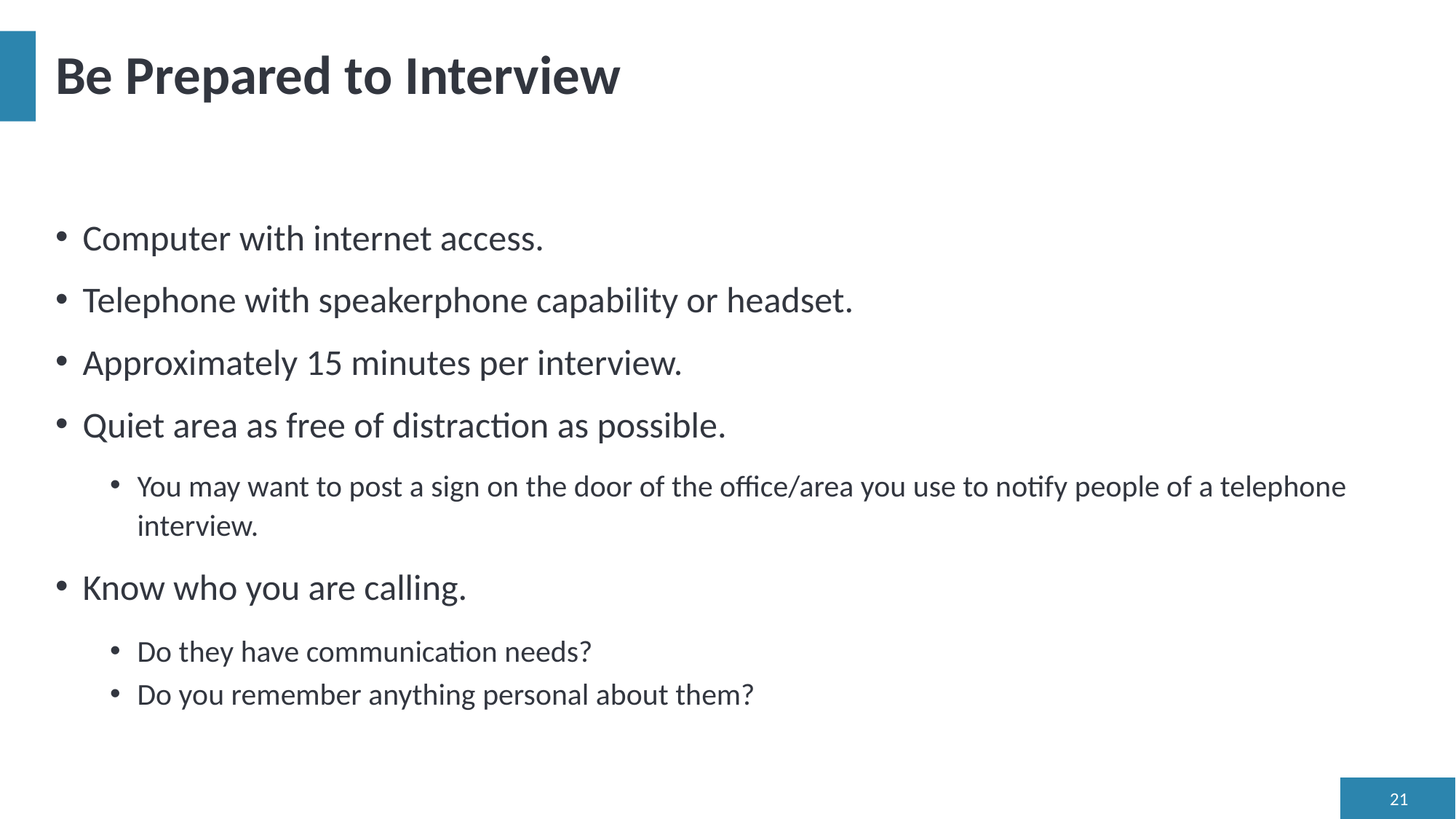

# Be Prepared to Interview
Computer with internet access.
Telephone with speakerphone capability or headset.
Approximately 15 minutes per interview.
Quiet area as free of distraction as possible.
You may want to post a sign on the door of the office/area you use to notify people of a telephone interview.
Know who you are calling.
Do they have communication needs?
Do you remember anything personal about them?
21